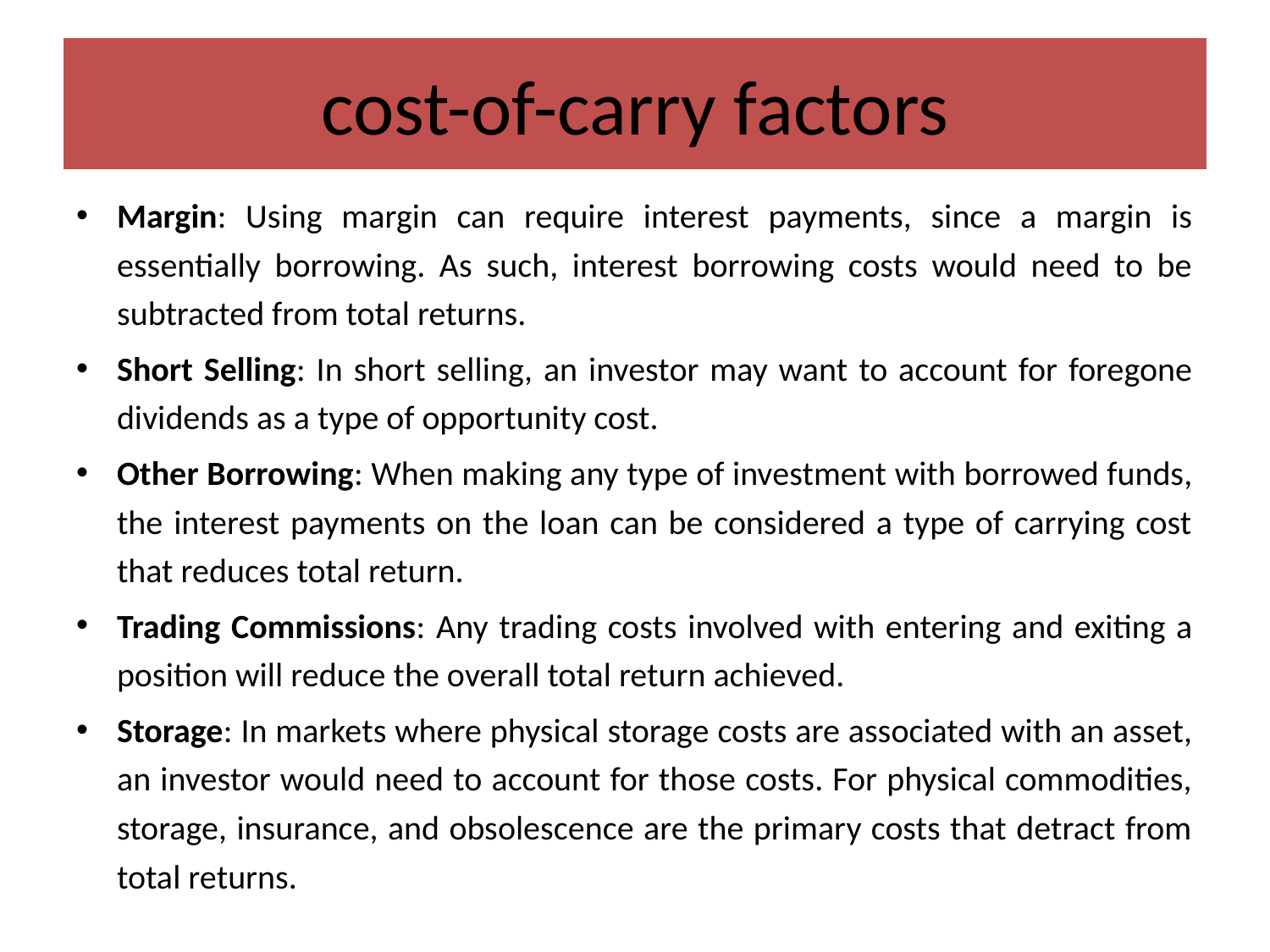

# cost-of-carry factors
Margin: Using margin can require interest payments, since a margin is essentially borrowing. As such, interest borrowing costs would need to be subtracted from total returns.
Short Selling: In short selling, an investor may want to account for foregone dividends as a type of opportunity cost.
Other Borrowing: When making any type of investment with borrowed funds, the interest payments on the loan can be considered a type of carrying cost that reduces total return.
Trading Commissions: Any trading costs involved with entering and exiting a position will reduce the overall total return achieved.
Storage: In markets where physical storage costs are associated with an asset, an investor would need to account for those costs. For physical commodities, storage, insurance, and obsolescence are the primary costs that detract from total returns.